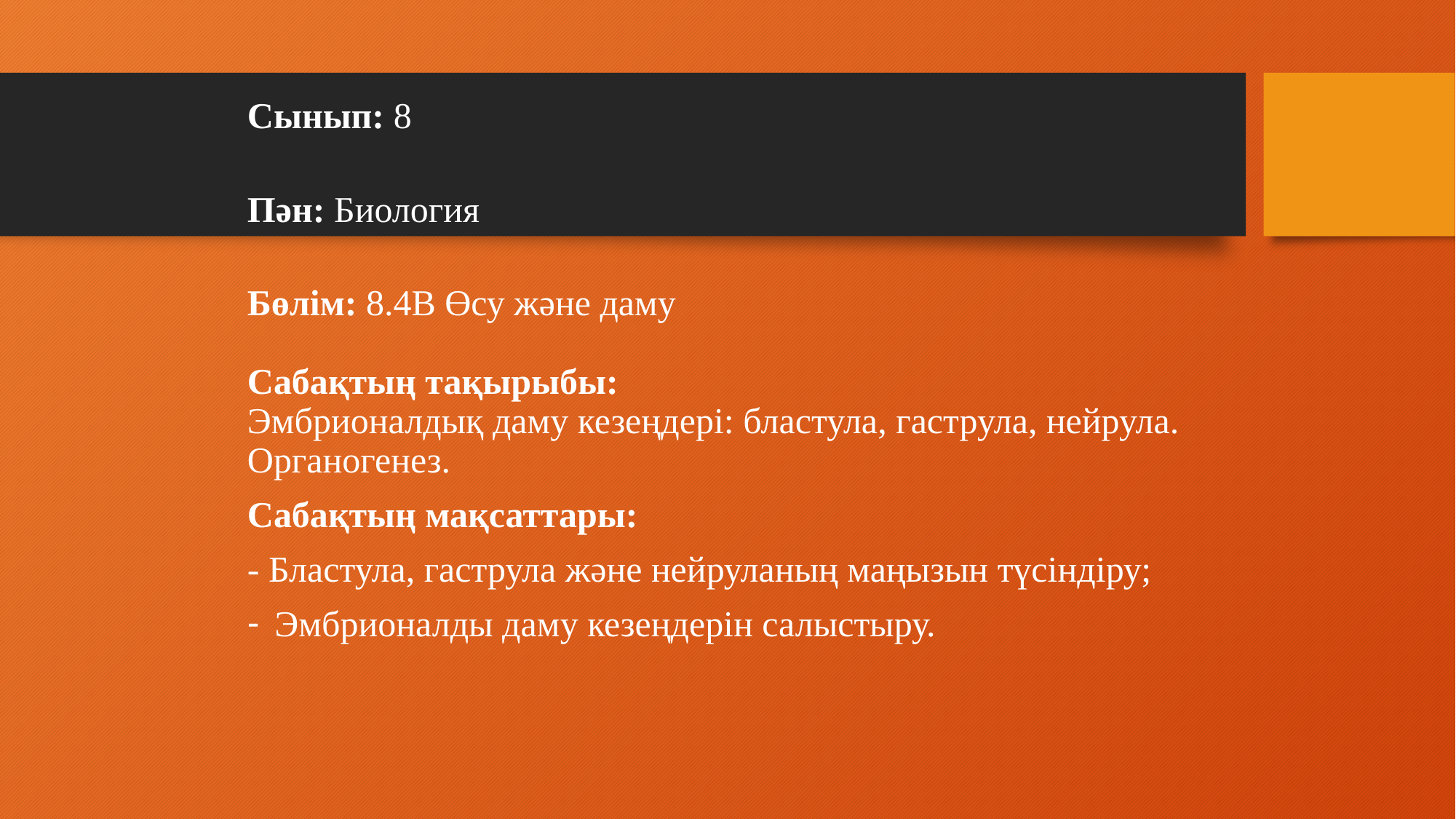

Сынып: 8
Пән: Биология
Бөлім: 8.4В Өсу және даму
Сабақтың тақырыбы:
Эмбрионалдық даму кезеңдері: бластула, гаструла, нейрула. Органогенез.
Сабақтың мақсаттары:
- Бластула, гаструла және нейруланың маңызын түсіндіру;
Эмбрионалды даму кезеңдерін салыстыру.